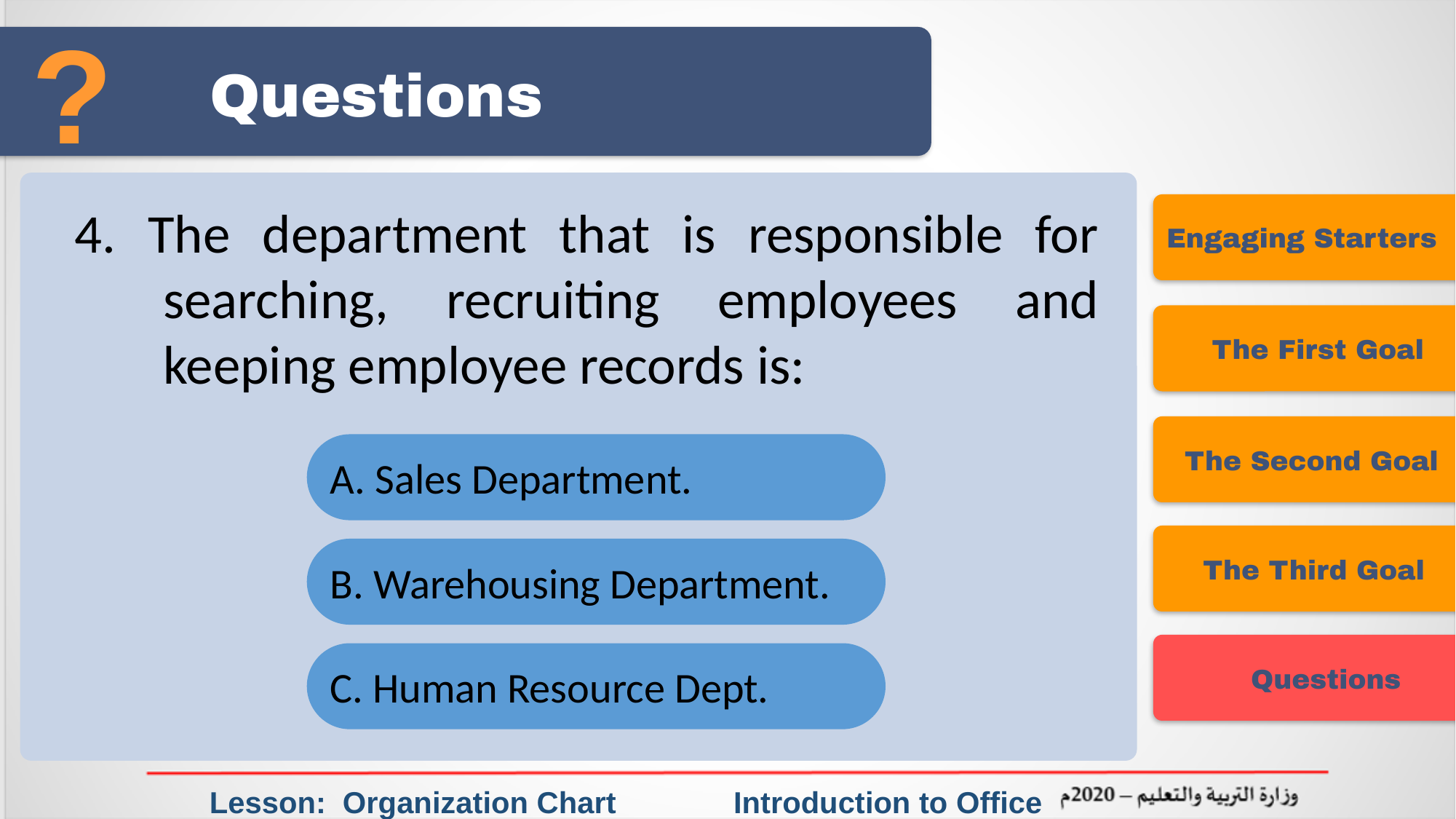

?

# Questions

4. The department that is responsible for searching, recruiting employees and keeping employee records is:
Engaging Starters
     The First Goal
  The Second Goal
A. Sales Department.
    The Third Goal
B. Warehousing Department.
 Questions
C. Human Resource Dept.
                  Lesson:  Organization Chart              Introduction to Office Management               ادر 111